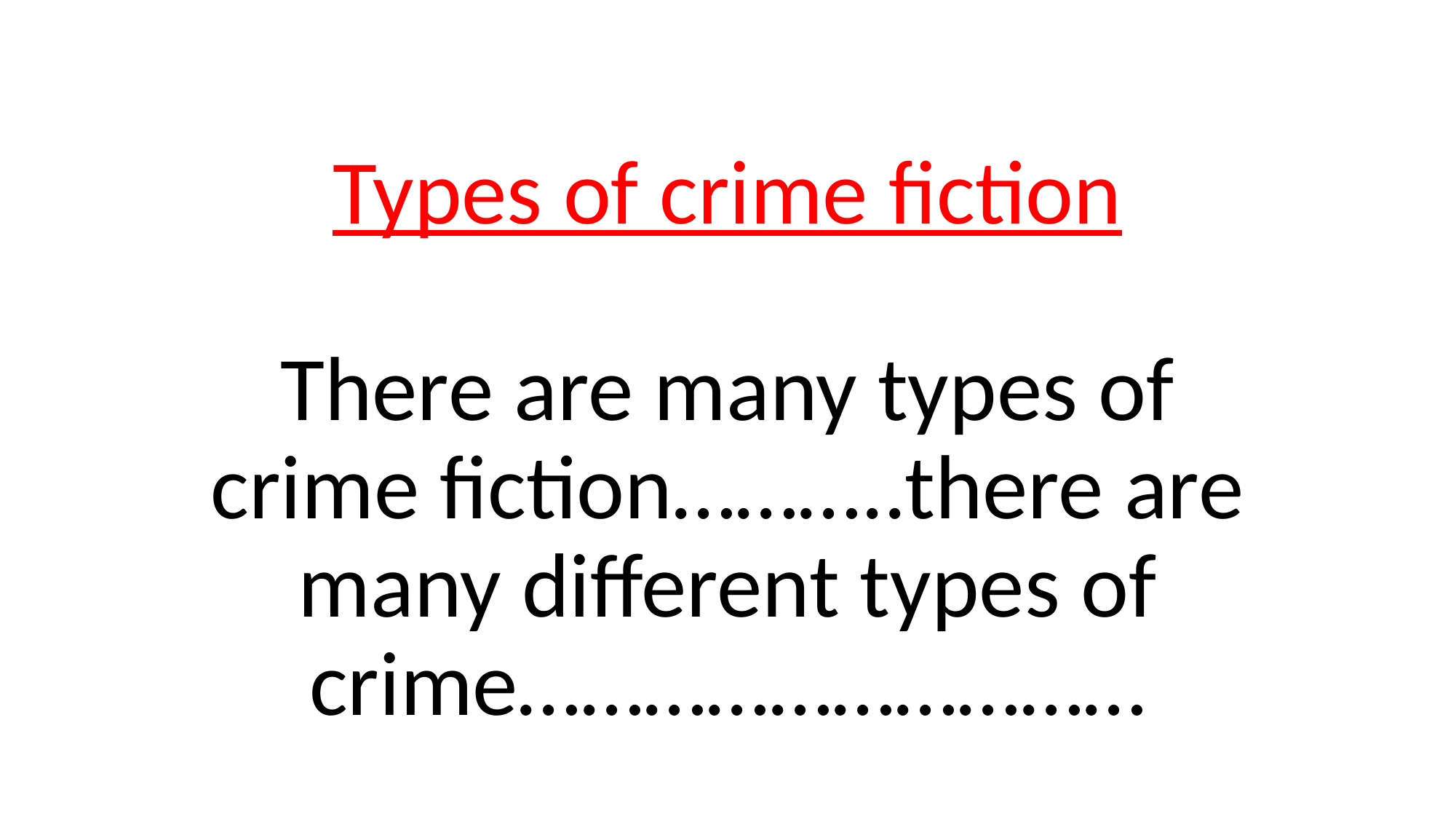

# Types of crime fiction There are many types of crime fiction………..there are many different types of crime…………………………